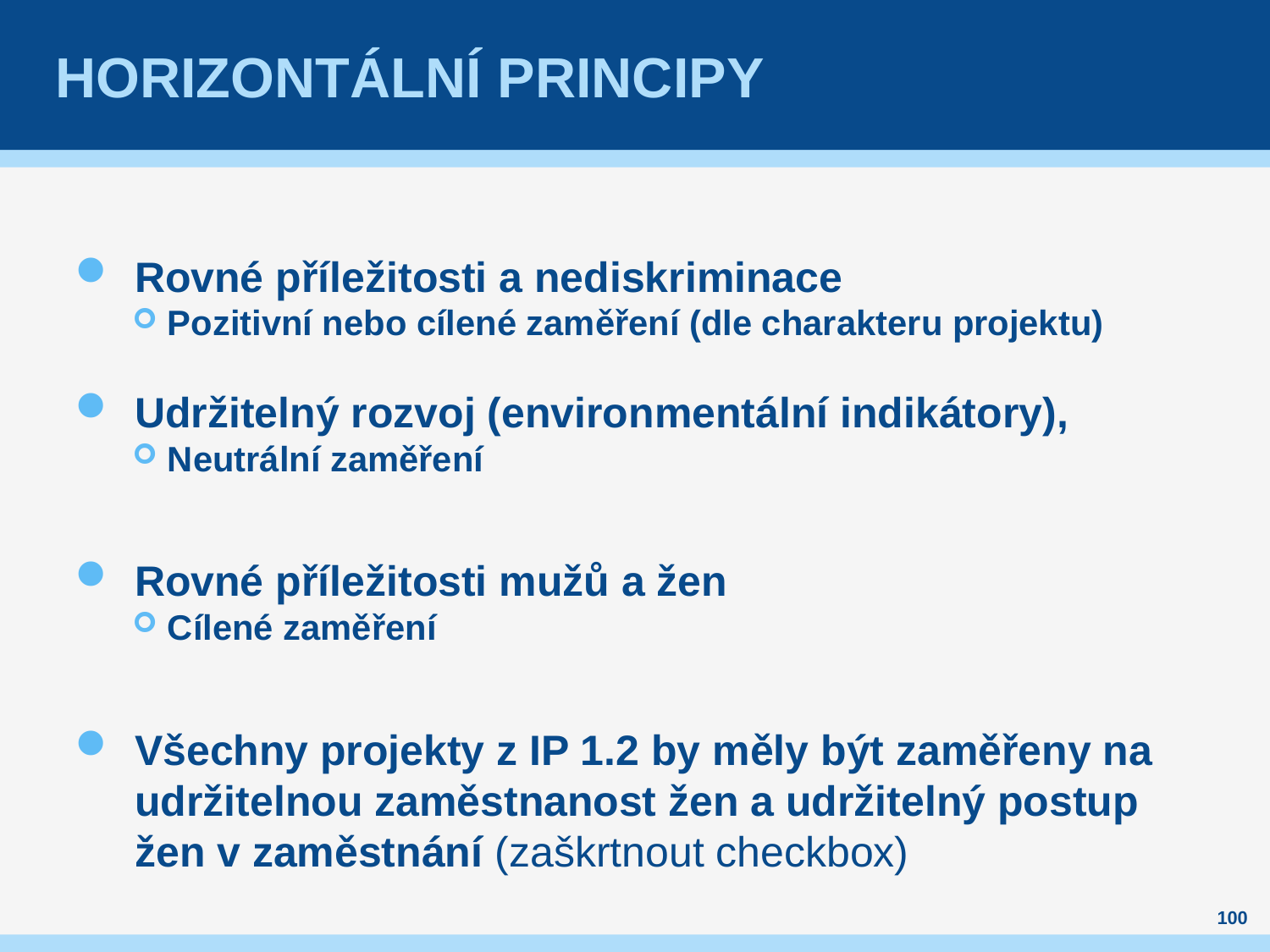

# Horizontální principy
Rovné příležitosti a nediskriminace
Pozitivní nebo cílené zaměření (dle charakteru projektu)

Udržitelný rozvoj (environmentální indikátory),
Neutrální zaměření

Rovné příležitosti mužů a žen
Cílené zaměření

Všechny projekty z IP 1.2 by měly být zaměřeny na udržitelnou zaměstnanost žen a udržitelný postup žen v zaměstnání (zaškrtnout checkbox)
100